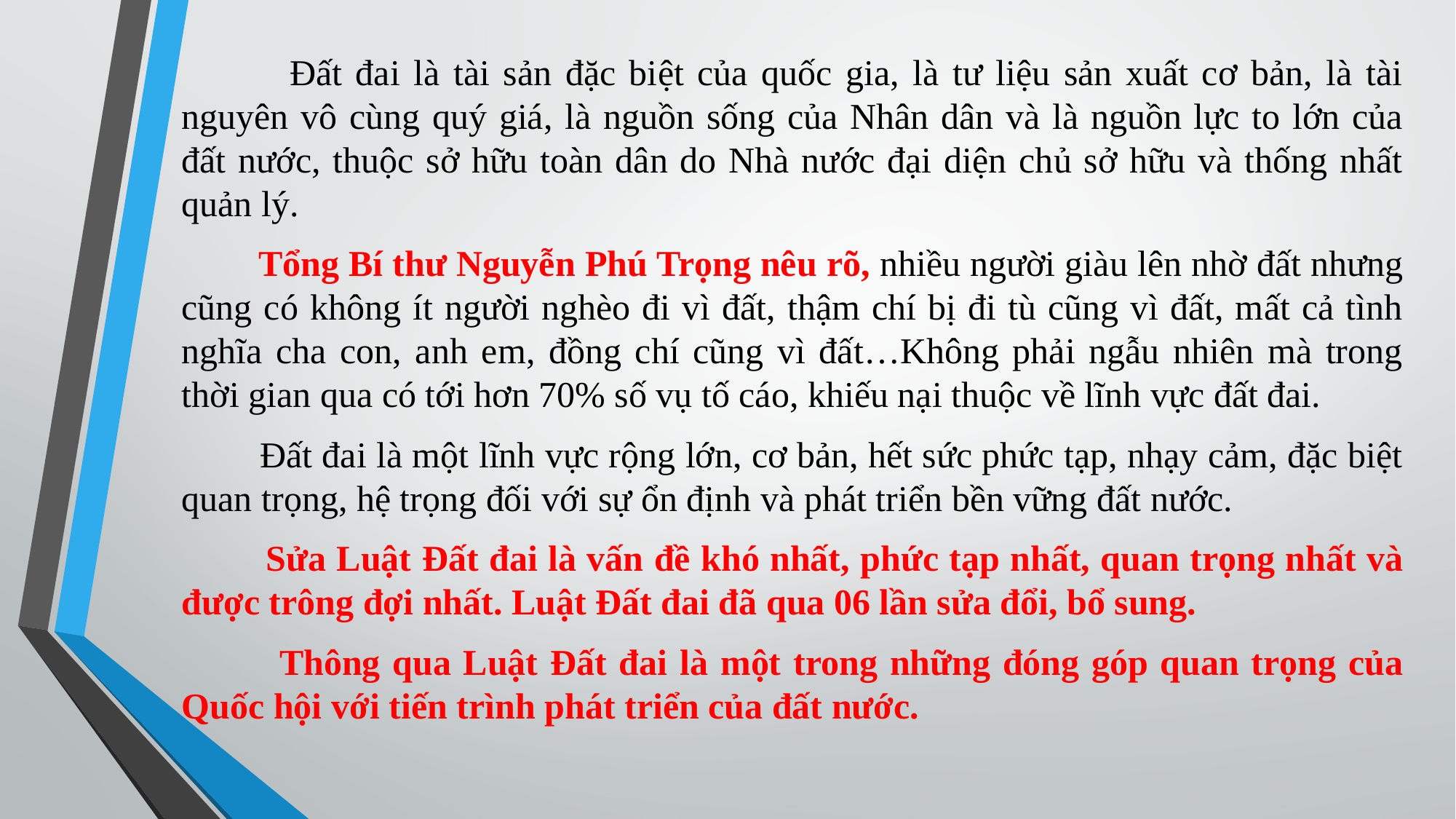

Đất đai là tài sản đặc biệt của quốc gia, là tư liệu sản xuất cơ bản, là tài nguyên vô cùng quý giá, là nguồn sống của Nhân dân và là nguồn lực to lớn của đất nước, thuộc sở hữu toàn dân do Nhà nước đại diện chủ sở hữu và thống nhất quản lý.
        Tổng Bí thư Nguyễn Phú Trọng nêu rõ, nhiều người giàu lên nhờ đất nhưng cũng có không ít người nghèo đi vì đất, thậm chí bị đi tù cũng vì đất, mất cả tình nghĩa cha con, anh em, đồng chí cũng vì đất…Không phải ngẫu nhiên mà trong thời gian qua có tới hơn 70% số vụ tố cáo, khiếu nại thuộc về lĩnh vực đất đai.
        Đất đai là một lĩnh vực rộng lớn, cơ bản, hết sức phức tạp, nhạy cảm, đặc biệt quan trọng, hệ trọng đối với sự ổn định và phát triển bền vững đất nước.
        Sửa Luật Đất đai là vấn đề khó nhất, phức tạp nhất, quan trọng nhất và được trông đợi nhất. Luật Đất đai đã qua 06 lần sửa đổi, bổ sung.
        Thông qua Luật Đất đai là một trong những đóng góp quan trọng của Quốc hội với tiến trình phát triển của đất nước.